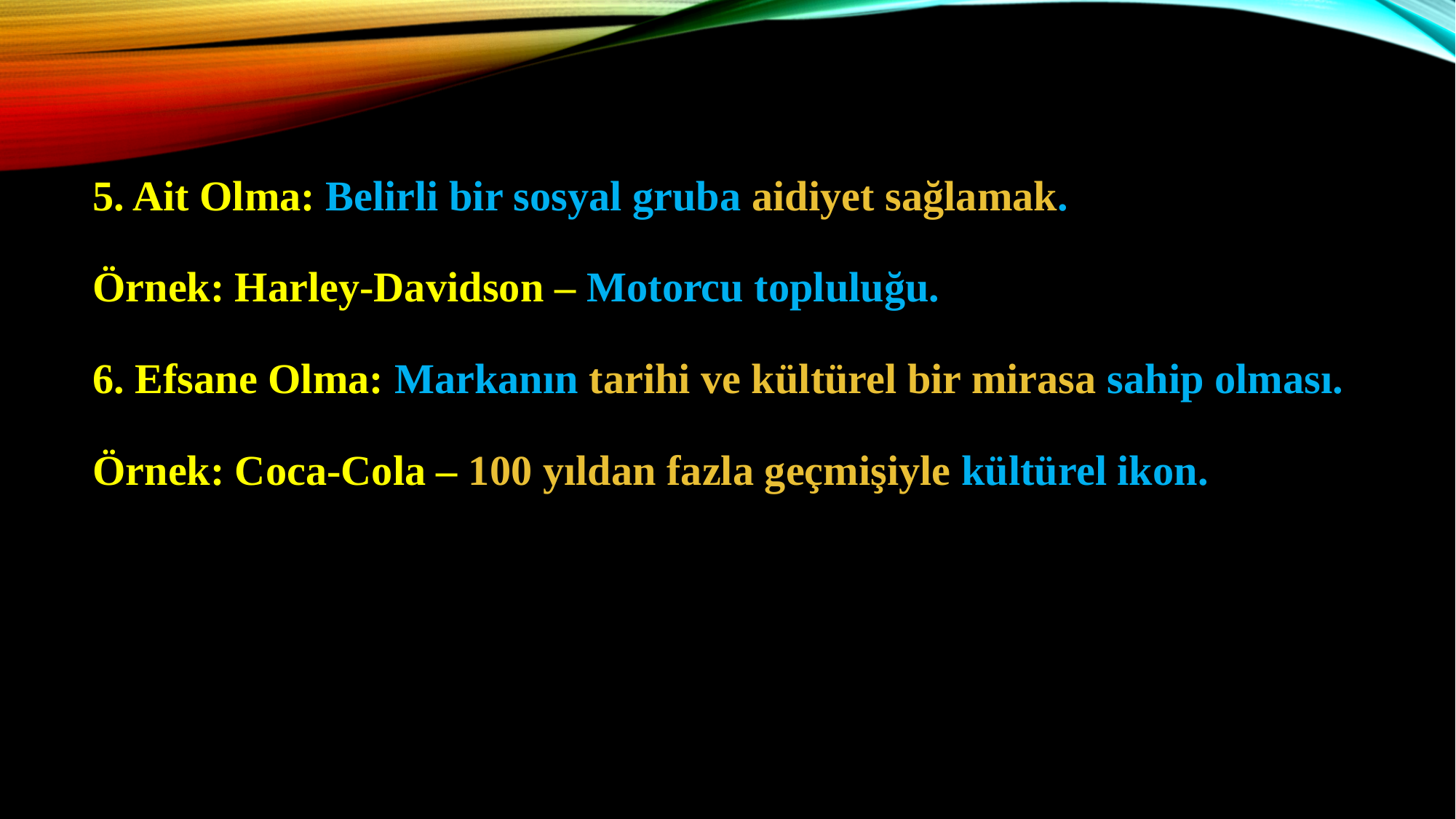

5. Ait Olma: Belirli bir sosyal gruba aidiyet sağlamak.
Örnek: Harley-Davidson – Motorcu topluluğu.
6. Efsane Olma: Markanın tarihi ve kültürel bir mirasa sahip olması.
Örnek: Coca-Cola – 100 yıldan fazla geçmişiyle kültürel ikon.